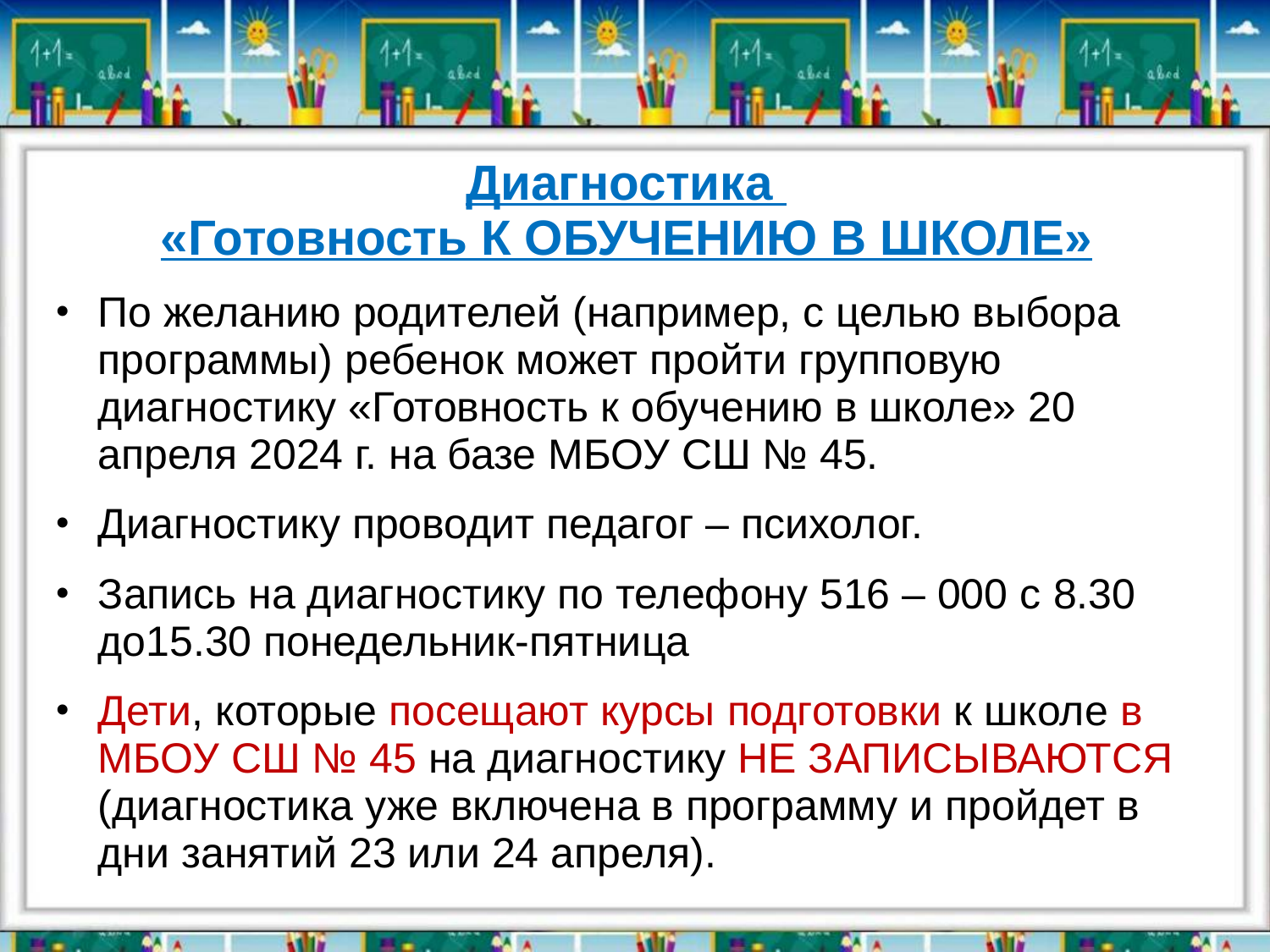

# Диагностика «Готовность К ОБУЧЕНИЮ В ШКОЛЕ»
По желанию родителей (например, с целью выбора программы) ребенок может пройти групповую диагностику «Готовность к обучению в школе» 20 апреля 2024 г. на базе МБОУ СШ № 45.
Диагностику проводит педагог – психолог.
Запись на диагностику по телефону 516 – 000 с 8.30 до15.30 понедельник-пятница
Дети, которые посещают курсы подготовки к школе в МБОУ СШ № 45 на диагностику НЕ ЗАПИСЫВАЮТСЯ (диагностика уже включена в программу и пройдет в дни занятий 23 или 24 апреля).